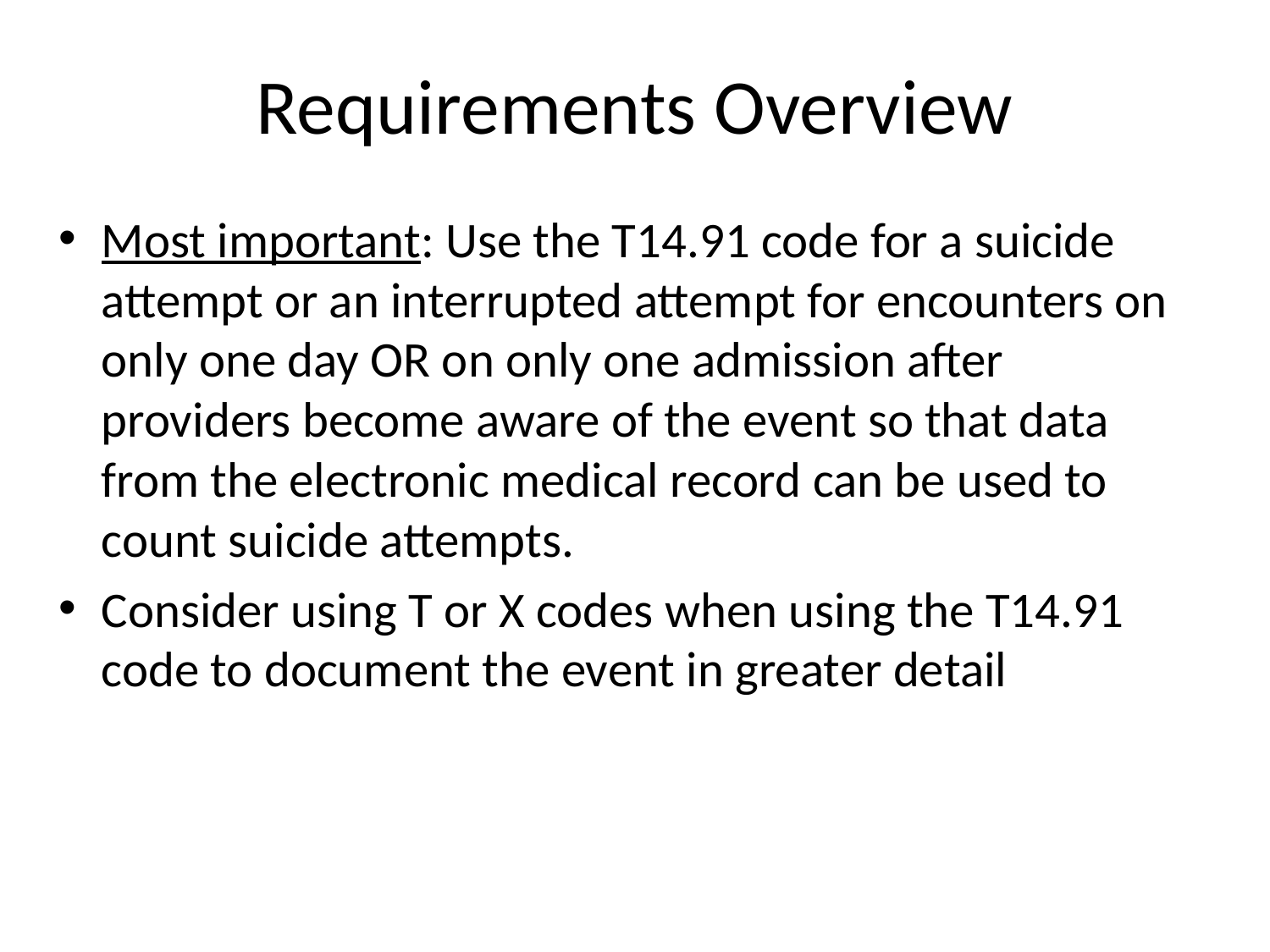

# Requirements Overview
Most important: Use the T14.91 code for a suicide attempt or an interrupted attempt for encounters on only one day OR on only one admission after providers become aware of the event so that data from the electronic medical record can be used to count suicide attempts.
Consider using T or X codes when using the T14.91 code to document the event in greater detail